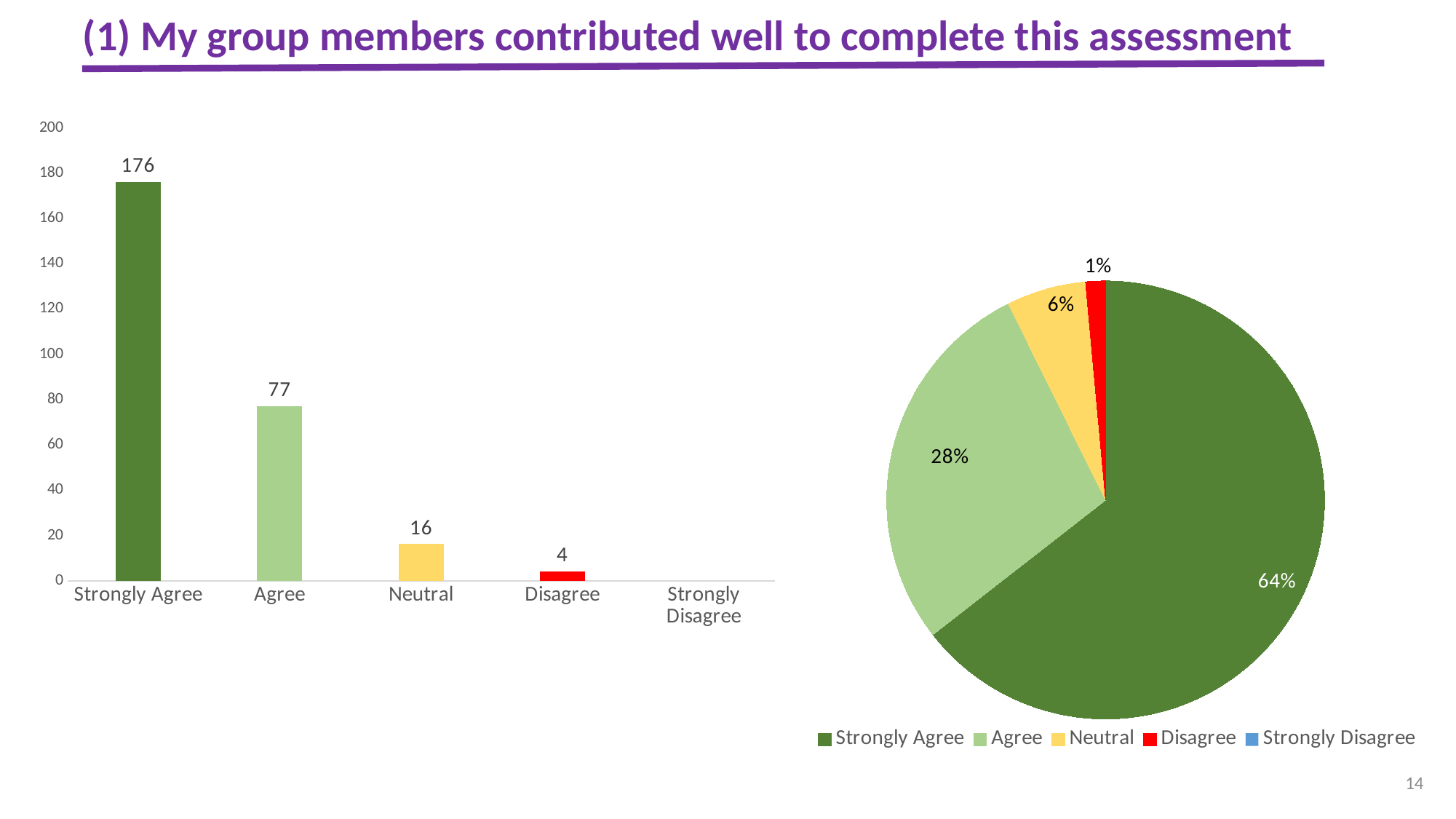

(1) My group members contributed well to complete this assessment

### Chart

| Category | (1)  |
|---|---|
| Strongly Agree | 176.0 |
| Agree | 77.0 |
| Neutral | 16.0 |
| Disagree | 4.0 |
| Strongly Disagree | None |

### Chart

| Category | (1)  |
|---|---|
| Strongly Agree | 176.0 |
| Agree | 77.0 |
| Neutral | 16.0 |
| Disagree | 4.0 |
| Strongly Disagree | None |
14